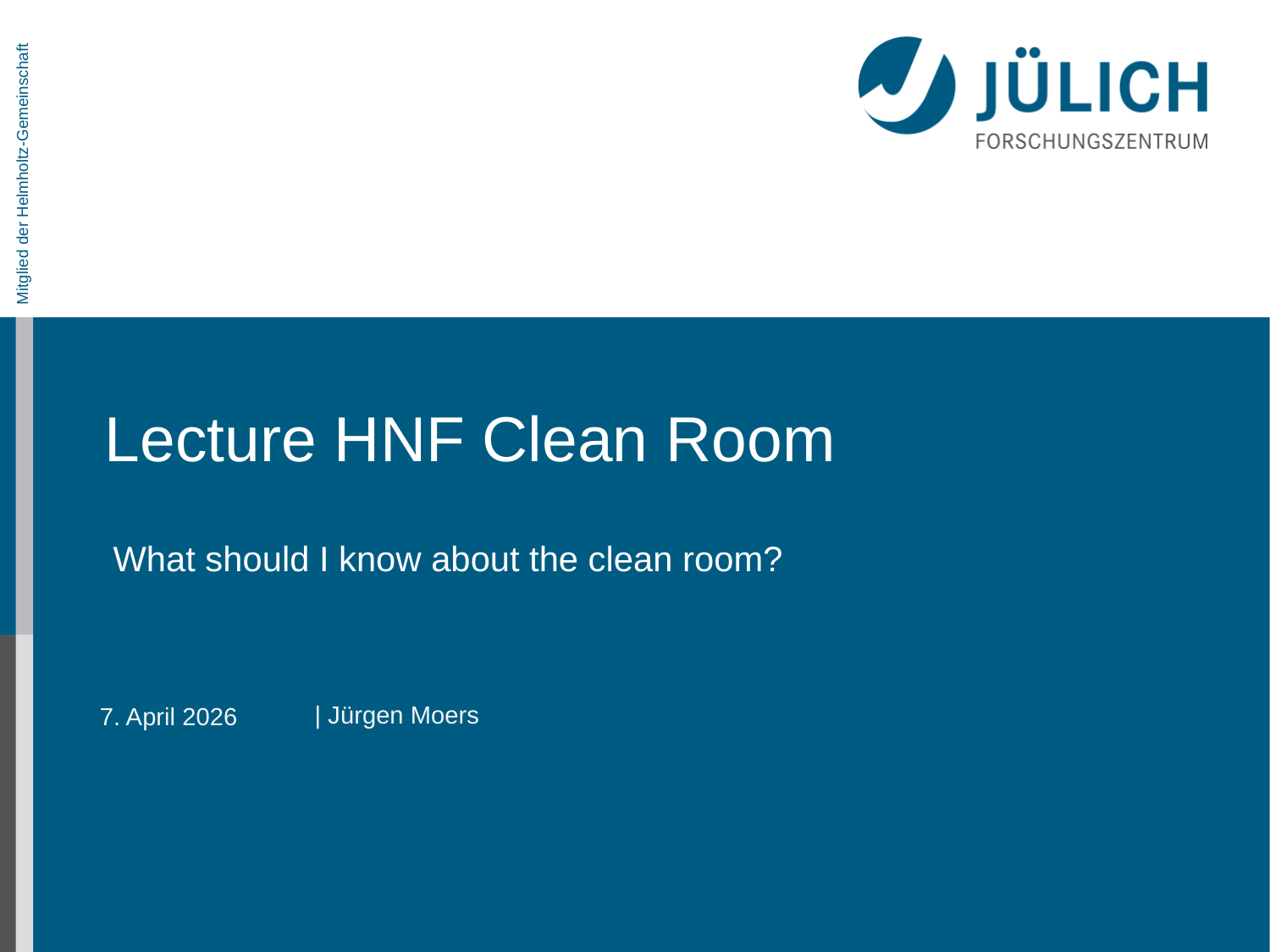

# Lecture HNF Clean Room
What should I know about the clean room?
 | Jürgen Moers